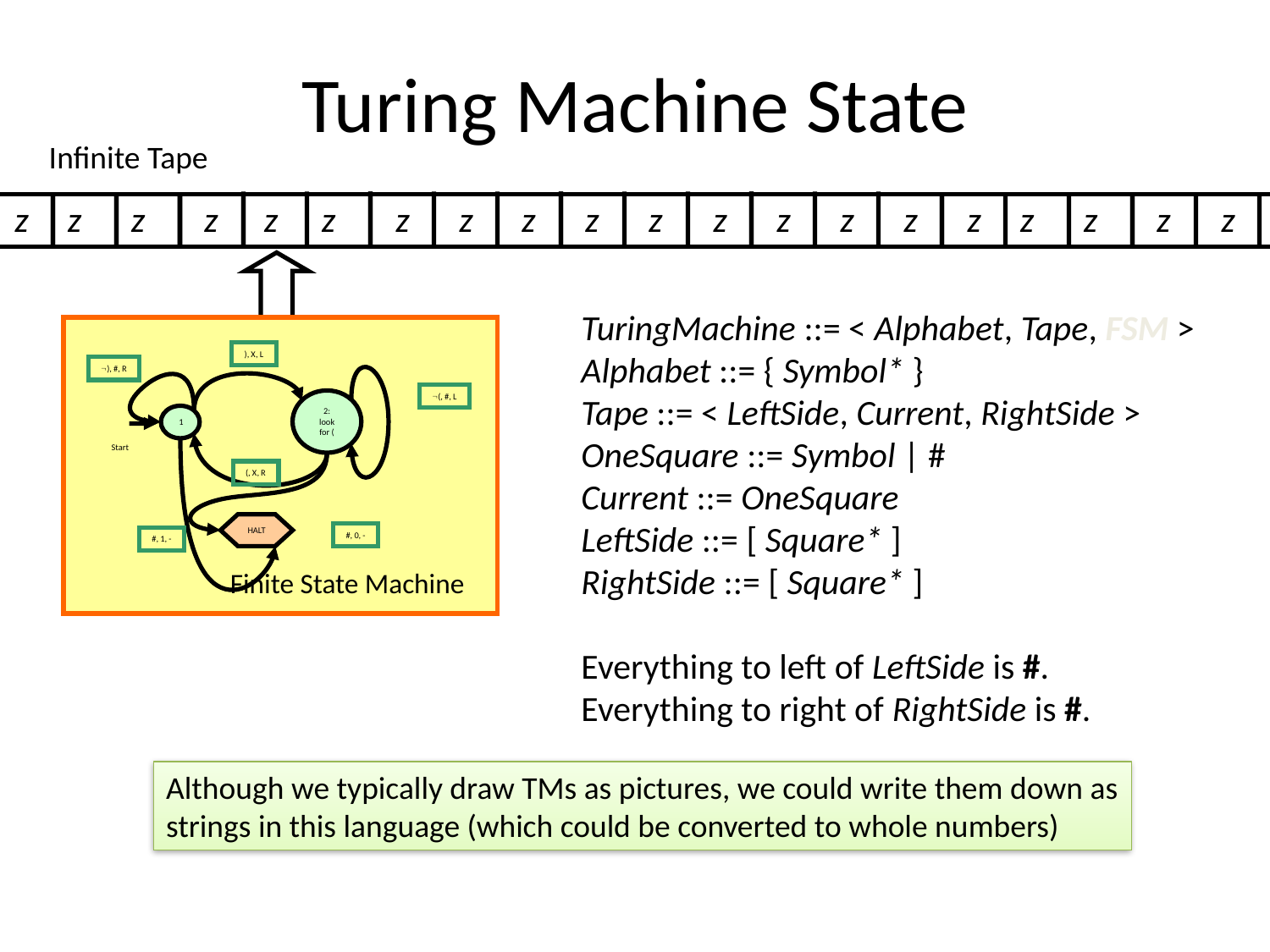

# Turing Machine State
Infinite Tape
z
z
z
z
z
z
z
z
z
z
z
z
z
z
z
z
z
z
z
z
z
z

TuringMachine ::= < Alphabet, Tape, FSM >
Alphabet ::= { Symbol* }
Tape ::= < LeftSide, Current, RightSide >
OneSquare ::= Symbol | #
Current ::= OneSquare
LeftSide ::= [ Square* ]
RightSide ::= [ Square* ]

Everything to left of LeftSide is #.
Everything to right of RightSide is #.

), X, L
¬), #, R
¬(, #, L
2: look for (
1

Start
(, X, R
HALT
#, 0, -
#, 1, -
Finite State Machine
Although we typically draw TMs as pictures, we could write them down as
strings in this language (which could be converted to whole numbers)